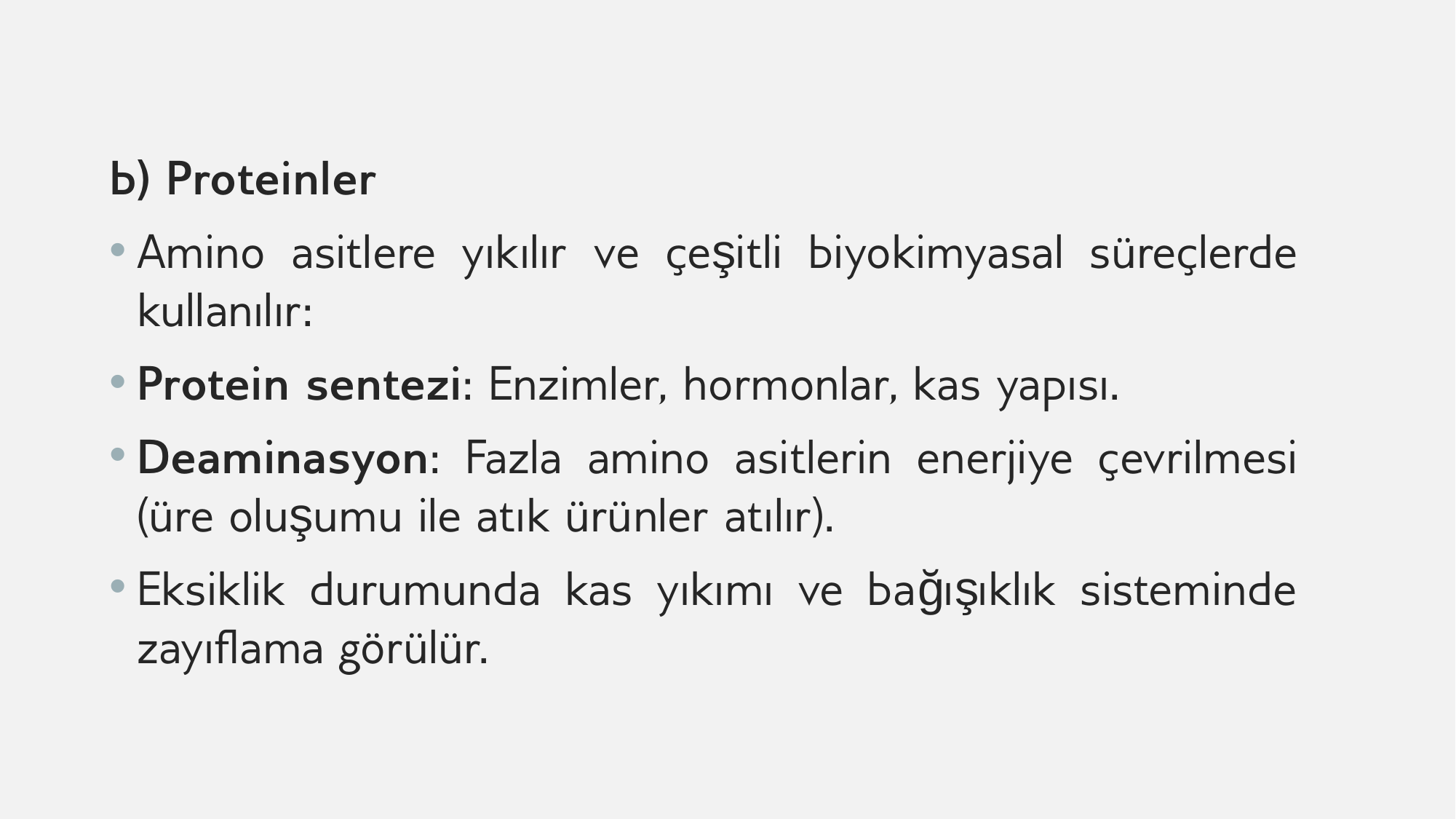

b) Proteinler
Amino asitlere yıkılır ve çeşitli biyokimyasal süreçlerde kullanılır:
Protein sentezi: Enzimler, hormonlar, kas yapısı.
Deaminasyon: Fazla amino asitlerin enerjiye çevrilmesi (üre oluşumu ile atık ürünler atılır).
Eksiklik durumunda kas yıkımı ve bağışıklık sisteminde zayıflama görülür.